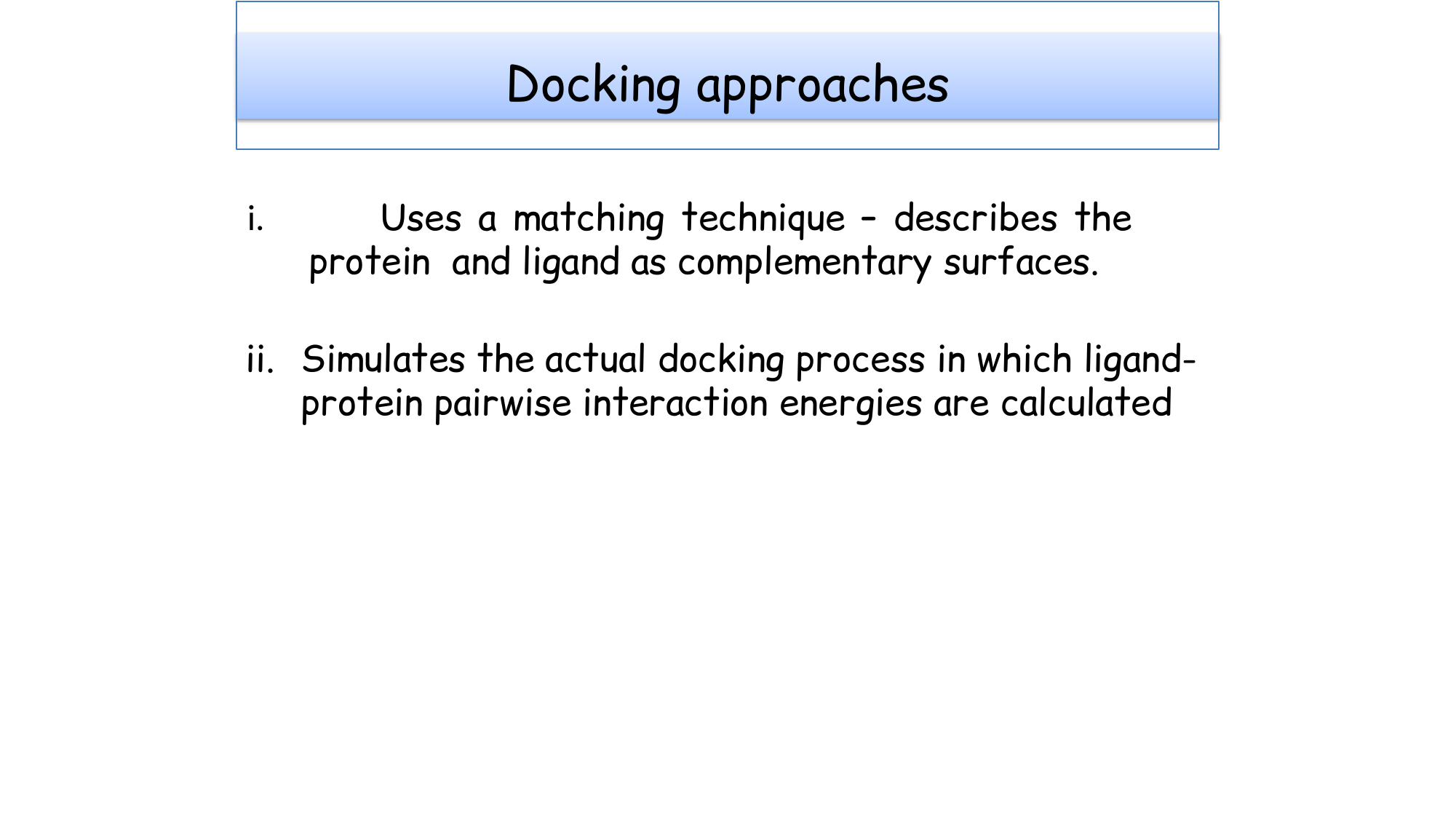

# Docking approaches
	Uses a matching technique – describes the	protein  and ligand as complementary surfaces.

Simulates the actual docking process in which ligand-  protein pairwise interaction energies are calculated